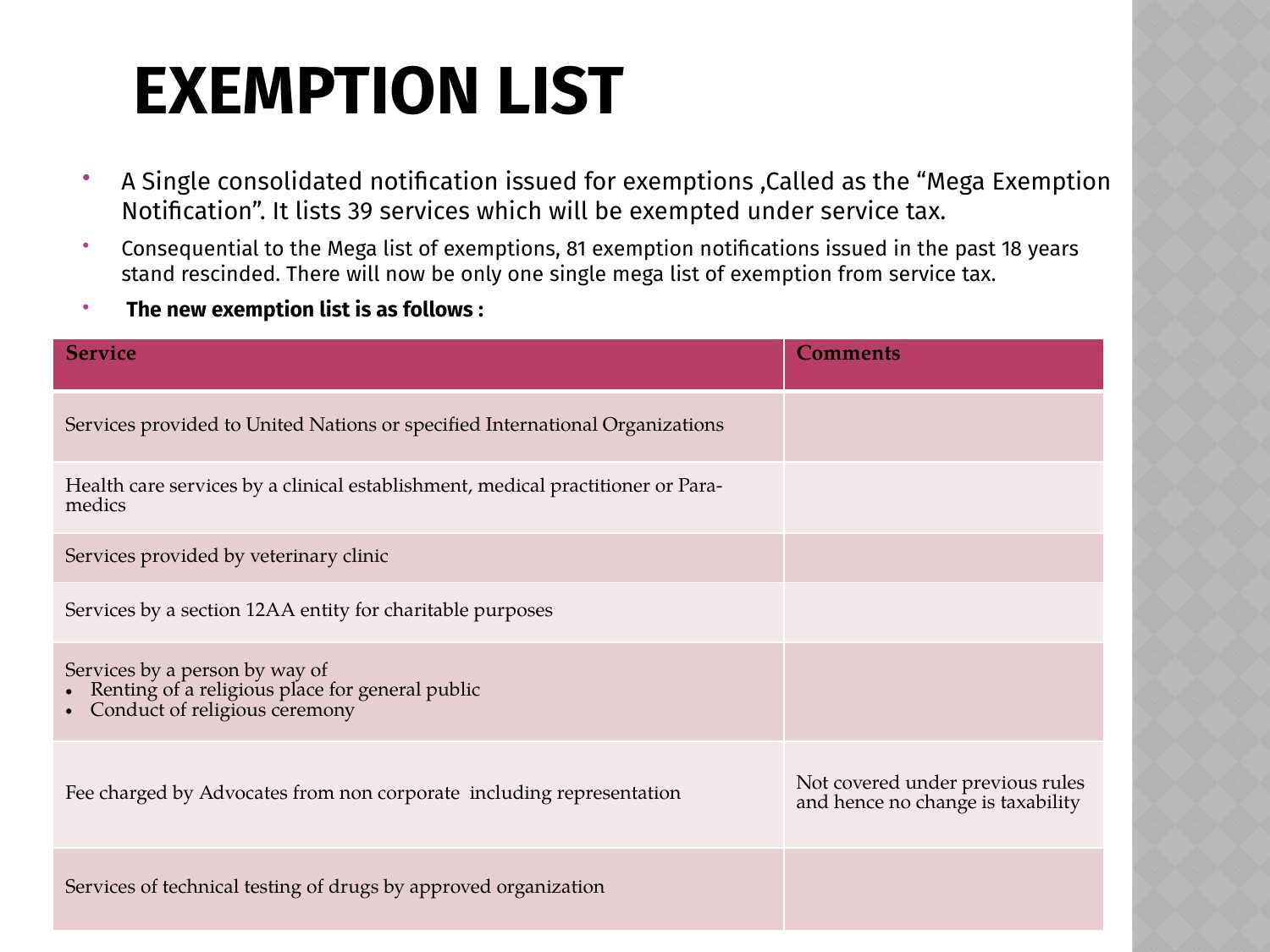

# Exemption list
A Single consolidated notification issued for exemptions ,Called as the “Mega Exemption Notification”. It lists 39 services which will be exempted under service tax.
Consequential to the Mega list of exemptions, 81 exemption notifications issued in the past 18 years stand rescinded. There will now be only one single mega list of exemption from service tax.
 The new exemption list is as follows :

New exemption list is as follows :

| Service | Comments |
| --- | --- |
| Services provided to United Nations or specified International Organizations |  |
| Health care services by a clinical establishment, medical practitioner or Para- medics |  |
| Services provided by veterinary clinic |  |
| Services by a section 12AA entity for charitable purposes |  |
| Services by a person by way of Renting of a religious place for general public Conduct of religious ceremony |  |
| Fee charged by Advocates from non corporate including representation | Not covered under previous rules and hence no change is taxability |
| Services of technical testing of drugs by approved organization |  |